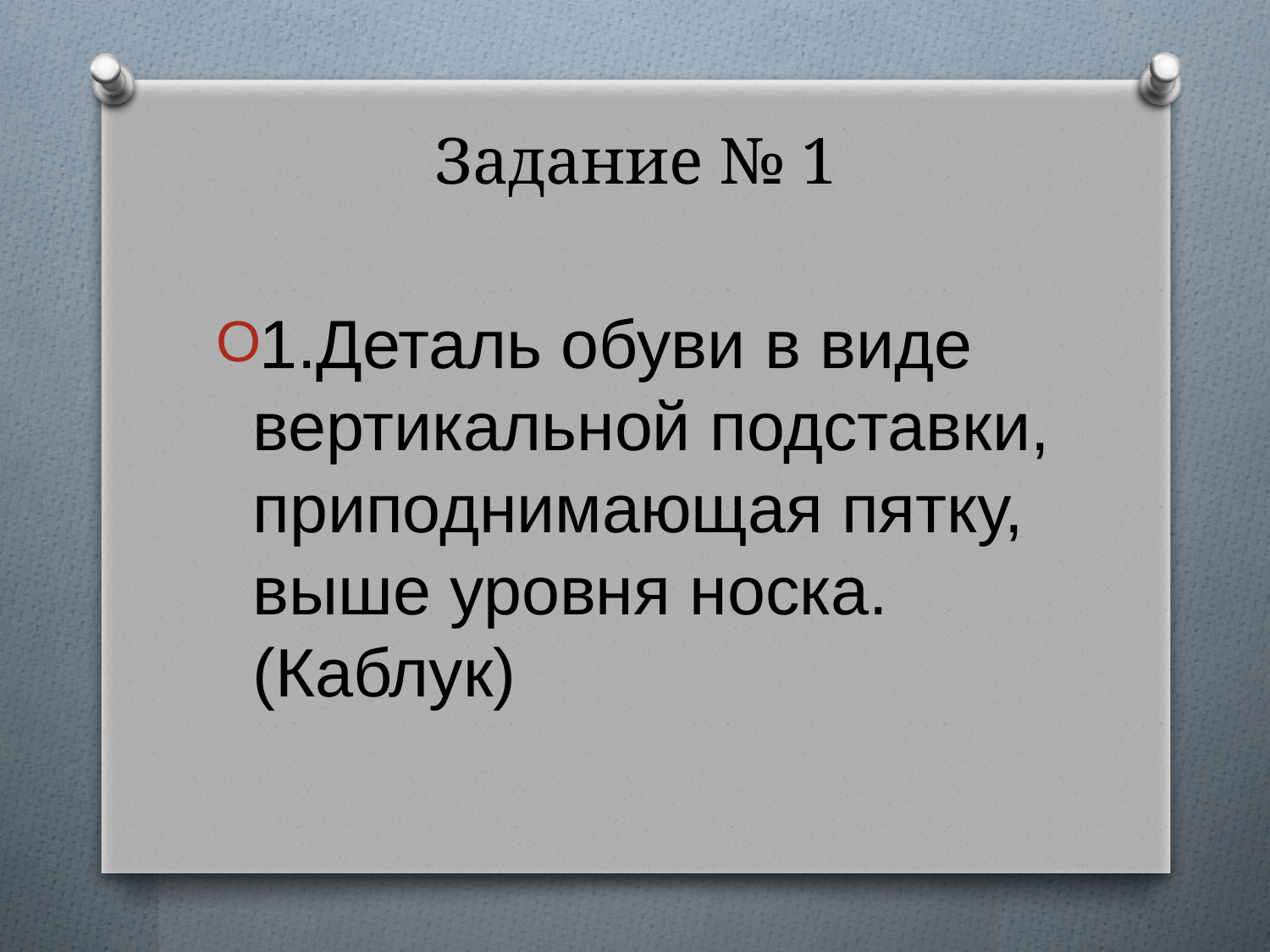

# Задание № 1
1.Деталь обуви в виде вертикальной подставки, приподнимающая пятку, выше уровня носка. (Каблук)